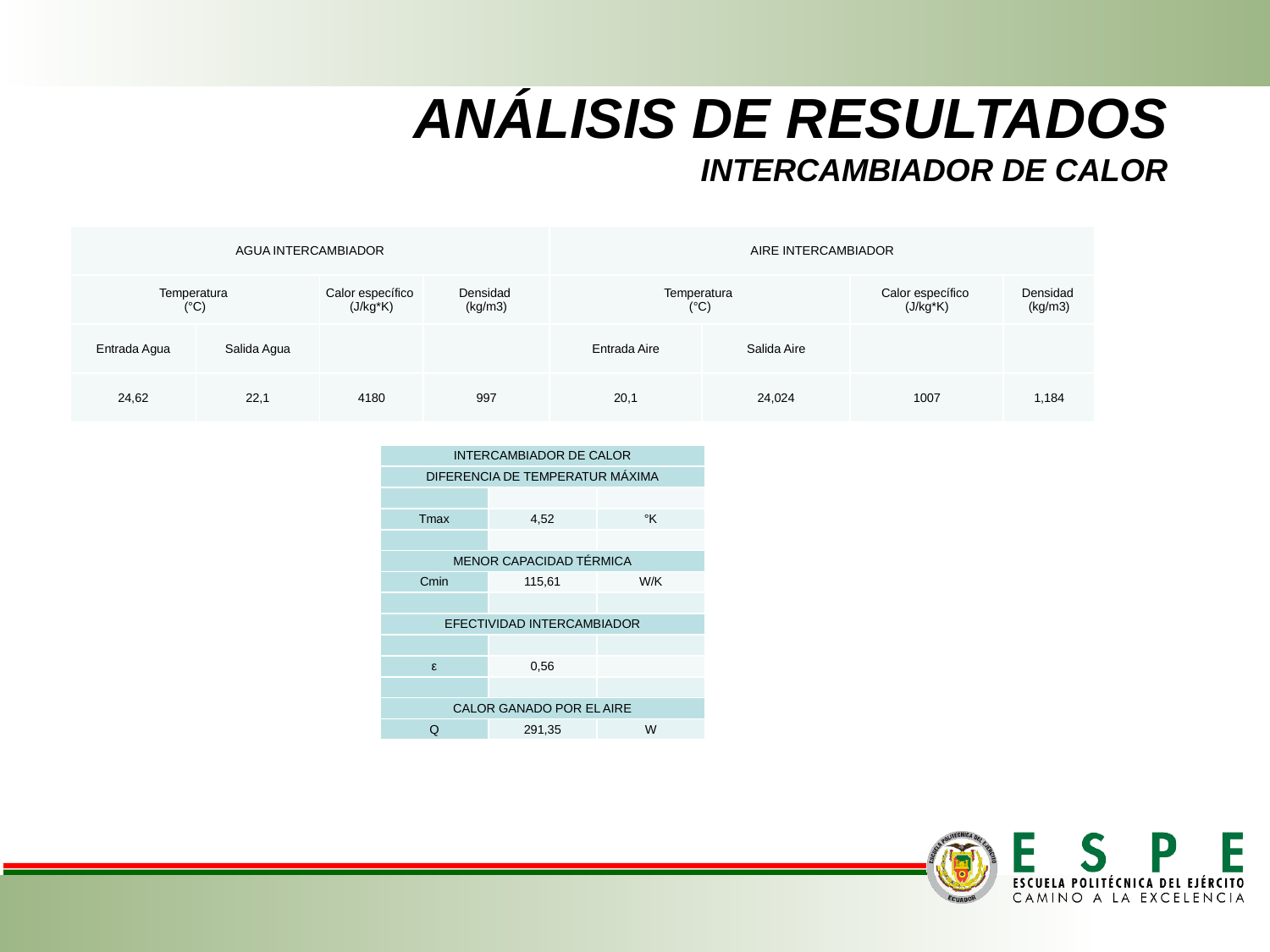

# ANÁLISIS DE RESULTADOS INTERCAMBIADOR DE CALOR
| AIRE INTERCAMBIADOR |  |  |  |
| --- | --- | --- | --- |
| Temperatura (°C) |  | Calor específico (J/kg\*K) | Densidad (kg/m3) |
| Entrada Aire | Salida Aire |  |  |
| 20,1 | 24,024 | 1007 | 1,184 |
| AGUA INTERCAMBIADOR |  |  |  |
| --- | --- | --- | --- |
| Temperatura (°C) |  | Calor específico (J/kg\*K) | Densidad (kg/m3) |
| Entrada Agua | Salida Agua |  |  |
| 24,62 | 22,1 | 4180 | 997 |
| INTERCAMBIADOR DE CALOR |  |  |
| --- | --- | --- |
| DIFERENCIA DE TEMPERATUR MÁXIMA |  |  |
|  |  |  |
| Tmax | 4,52 | °K |
|  |  |  |
| MENOR CAPACIDAD TÉRMICA |  |  |
| Cmin | 115,61 | W/K |
|  |  |  |
| EFECTIVIDAD INTERCAMBIADOR |  |  |
|  |  |  |
| ε | 0,56 |  |
|  |  |  |
| CALOR GANADO POR EL AIRE |  |  |
| Q | 291,35 | W |